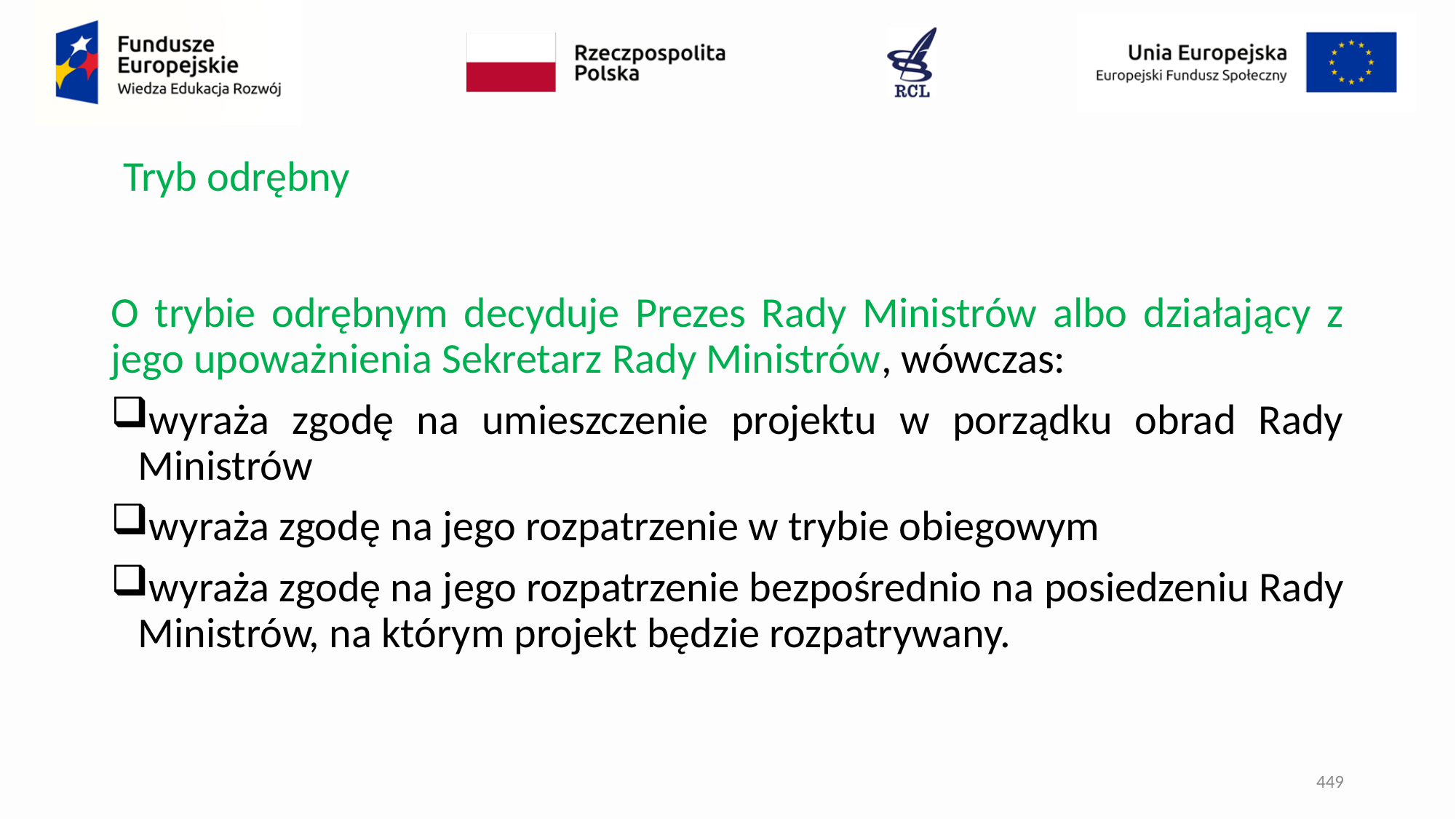

# Tryb odrębny
O trybie odrębnym decyduje Prezes Rady Ministrów albo działający z jego upoważnienia Sekretarz Rady Ministrów, wówczas:
wyraża zgodę na umieszczenie projektu w porządku obrad Rady Ministrów
wyraża zgodę na jego rozpatrzenie w trybie obiegowym
wyraża zgodę na jego rozpatrzenie bezpośrednio na posiedzeniu Rady Ministrów, na którym projekt będzie rozpatrywany.
449